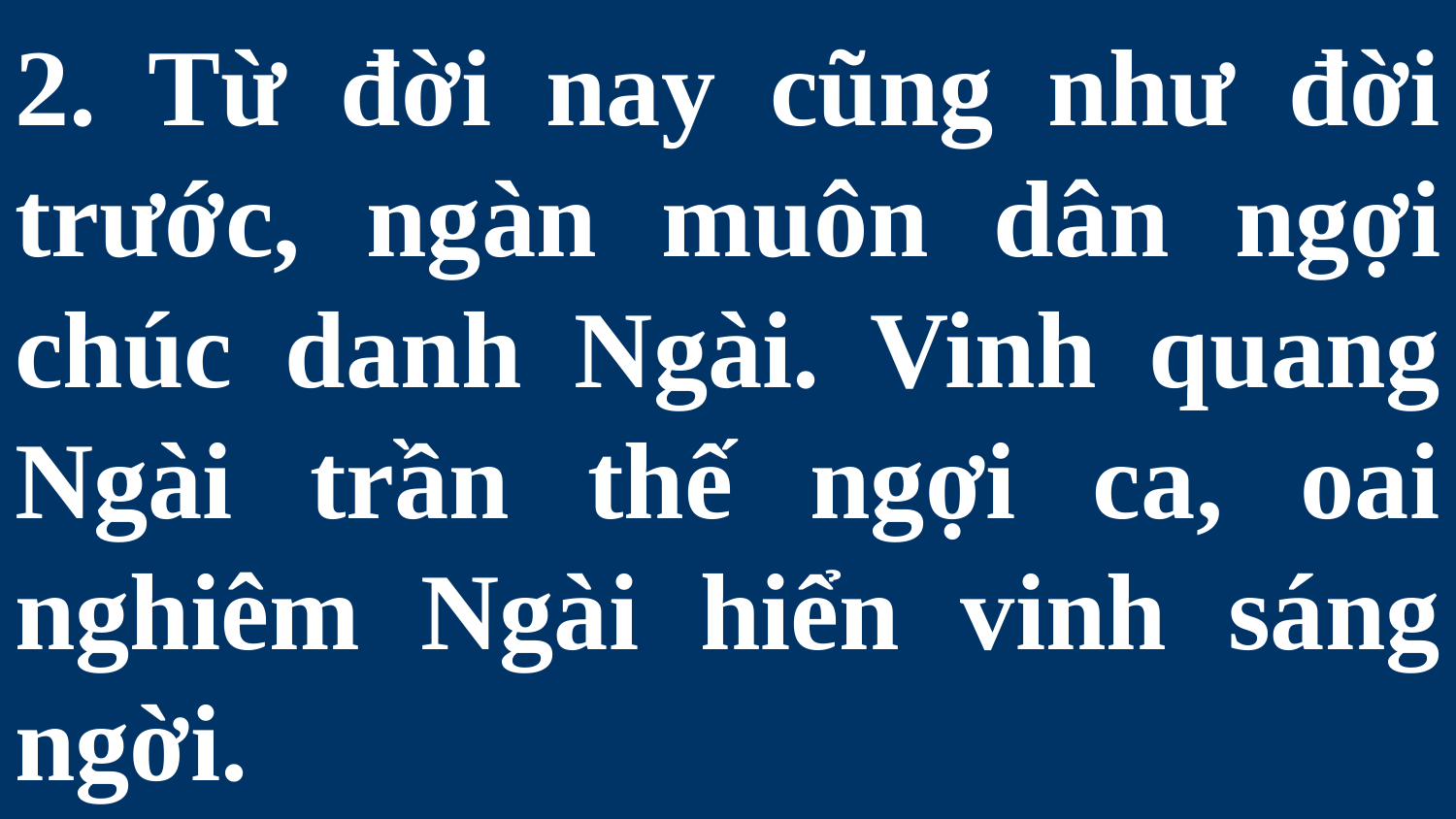

# 2. Từ đời nay cũng như đời trước, ngàn muôn dân ngợi chúc danh Ngài. Vinh quang Ngài trần thế ngợi ca, oai nghiêm Ngài hiển vinh sáng ngời.